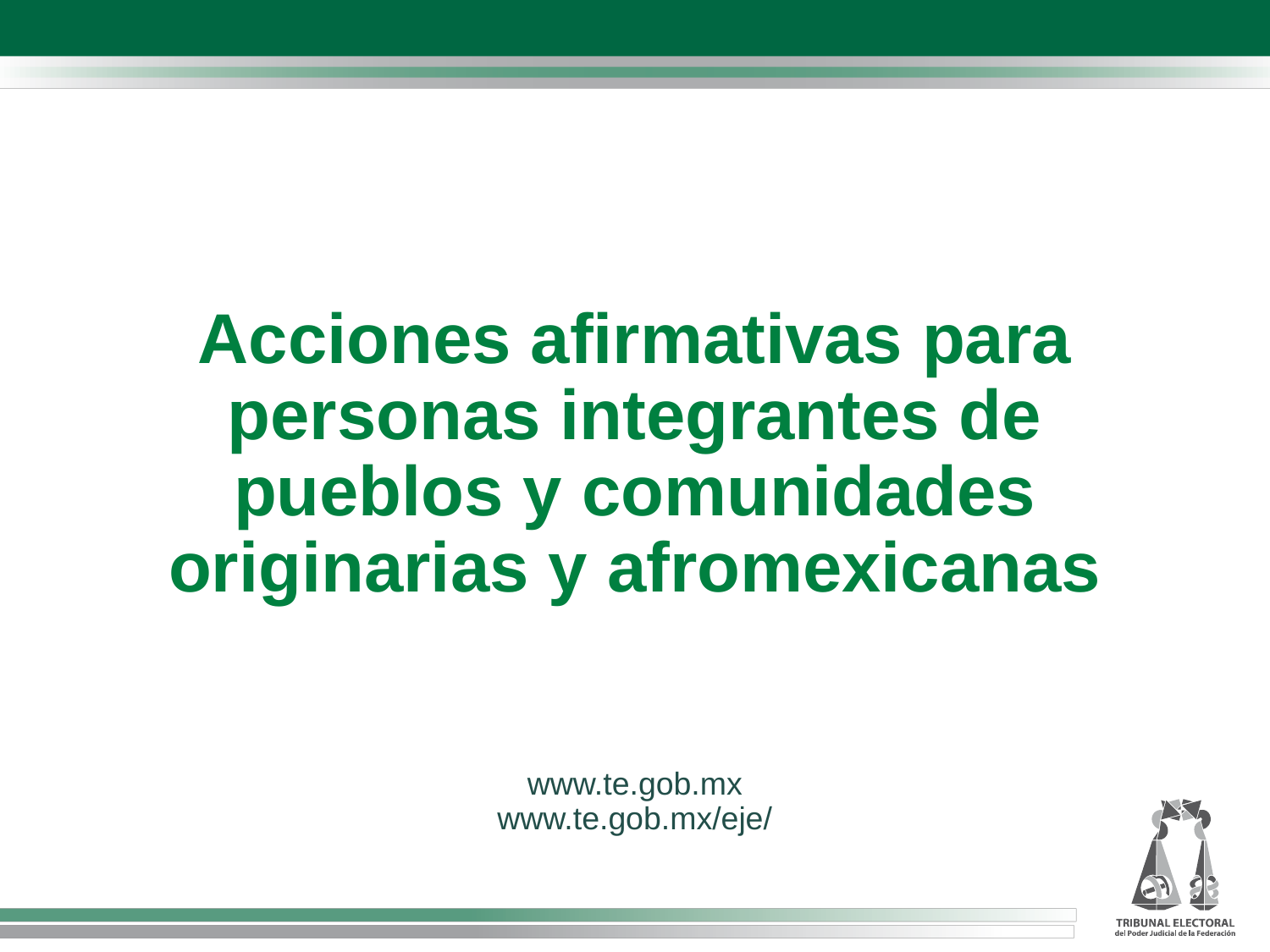

Acciones afirmativas para personas integrantes de pueblos y comunidades originarias y afromexicanas
www.te.gob.mx
www.te.gob.mx/eje/